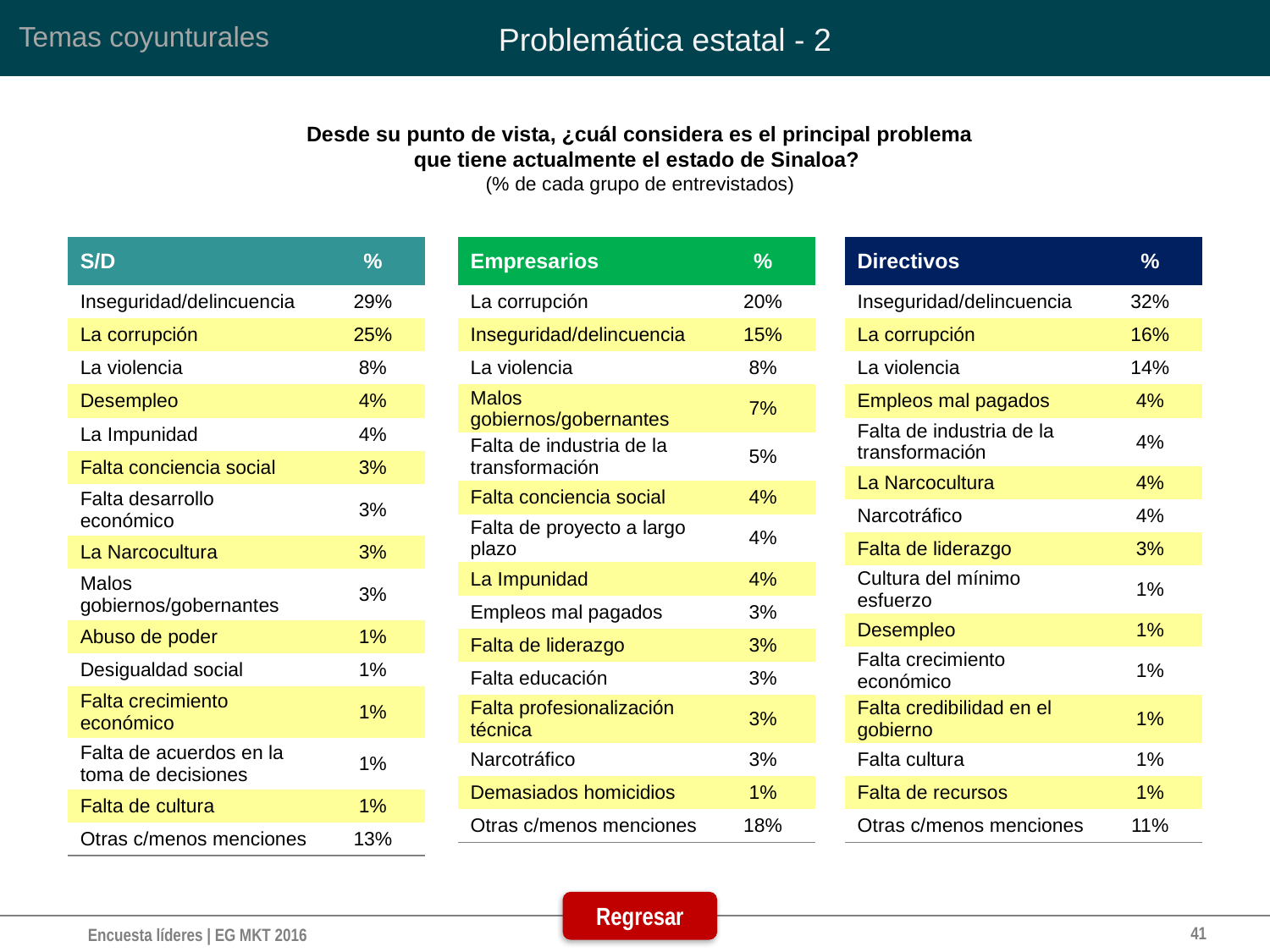

# Problemática estatal - 2
Temas coyunturales
Desde su punto de vista, ¿cuál considera es el principal problema
que tiene actualmente el estado de Sinaloa?
(% de cada grupo de entrevistados)
| S/D | % |
| --- | --- |
| Inseguridad/delincuencia | 29% |
| La corrupción | 25% |
| La violencia | 8% |
| Desempleo | 4% |
| La Impunidad | 4% |
| Falta conciencia social | 3% |
| Falta desarrollo económico | 3% |
| La Narcocultura | 3% |
| Malos gobiernos/gobernantes | 3% |
| Abuso de poder | 1% |
| Desigualdad social | 1% |
| Falta crecimiento económico | 1% |
| Falta de acuerdos en la toma de decisiones | 1% |
| Falta de cultura | 1% |
| Otras c/menos menciones | 13% |
| Empresarios | % |
| --- | --- |
| La corrupción | 20% |
| Inseguridad/delincuencia | 15% |
| La violencia | 8% |
| Malos gobiernos/gobernantes | 7% |
| Falta de industria de la transformación | 5% |
| Falta conciencia social | 4% |
| Falta de proyecto a largo plazo | 4% |
| La Impunidad | 4% |
| Empleos mal pagados | 3% |
| Falta de liderazgo | 3% |
| Falta educación | 3% |
| Falta profesionalización técnica | 3% |
| Narcotráfico | 3% |
| Demasiados homicidios | 1% |
| Otras c/menos menciones | 18% |
| Directivos | % |
| --- | --- |
| Inseguridad/delincuencia | 32% |
| La corrupción | 16% |
| La violencia | 14% |
| Empleos mal pagados | 4% |
| Falta de industria de la transformación | 4% |
| La Narcocultura | 4% |
| Narcotráfico | 4% |
| Falta de liderazgo | 3% |
| Cultura del mínimo esfuerzo | 1% |
| Desempleo | 1% |
| Falta crecimiento económico | 1% |
| Falta credibilidad en el gobierno | 1% |
| Falta cultura | 1% |
| Falta de recursos | 1% |
| Otras c/menos menciones | 11% |
Regresar
41